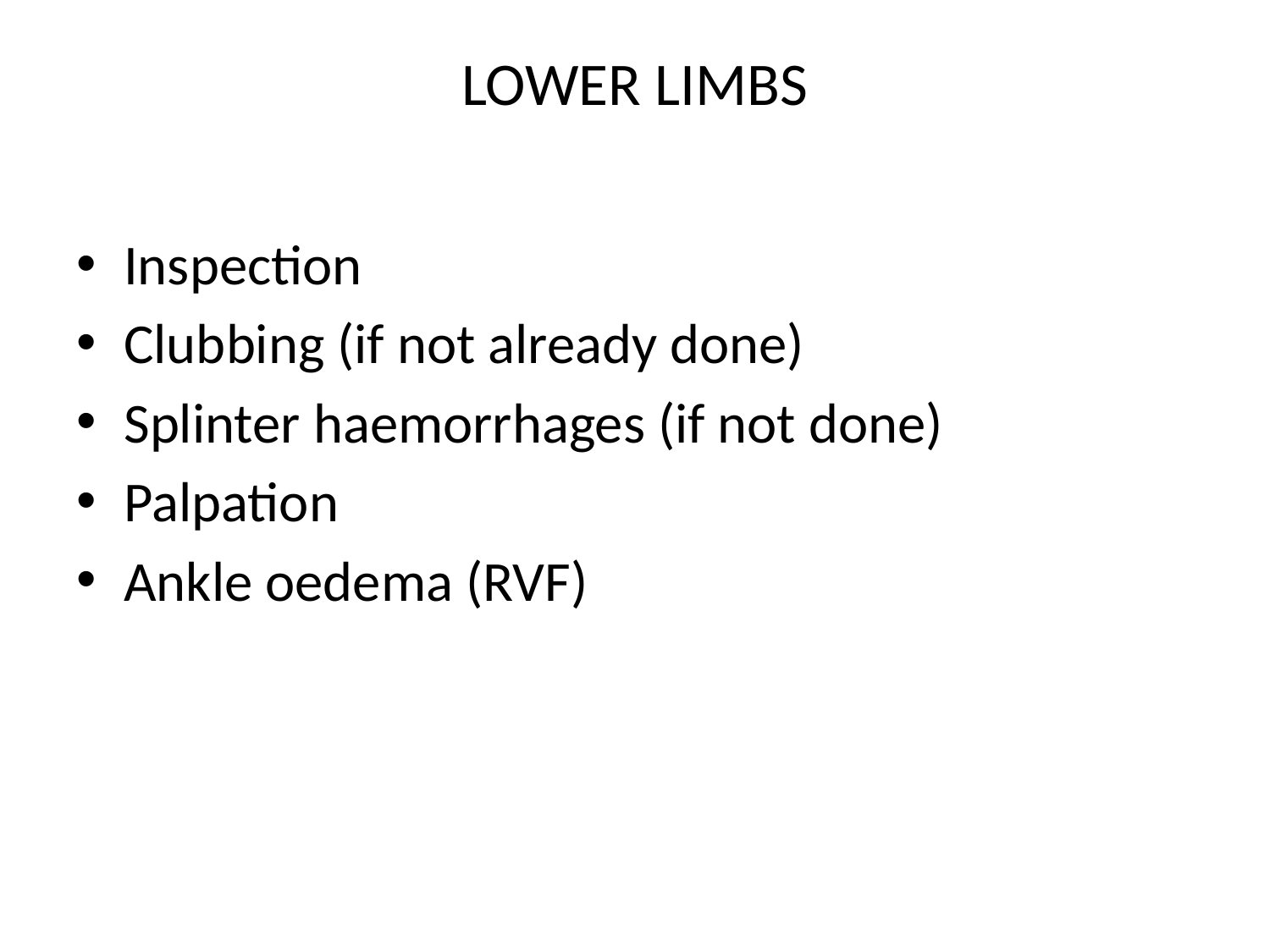

# LOWER LIMBS
Inspection
Clubbing (if not already done)
Splinter haemorrhages (if not done)
Palpation
Ankle oedema (RVF)